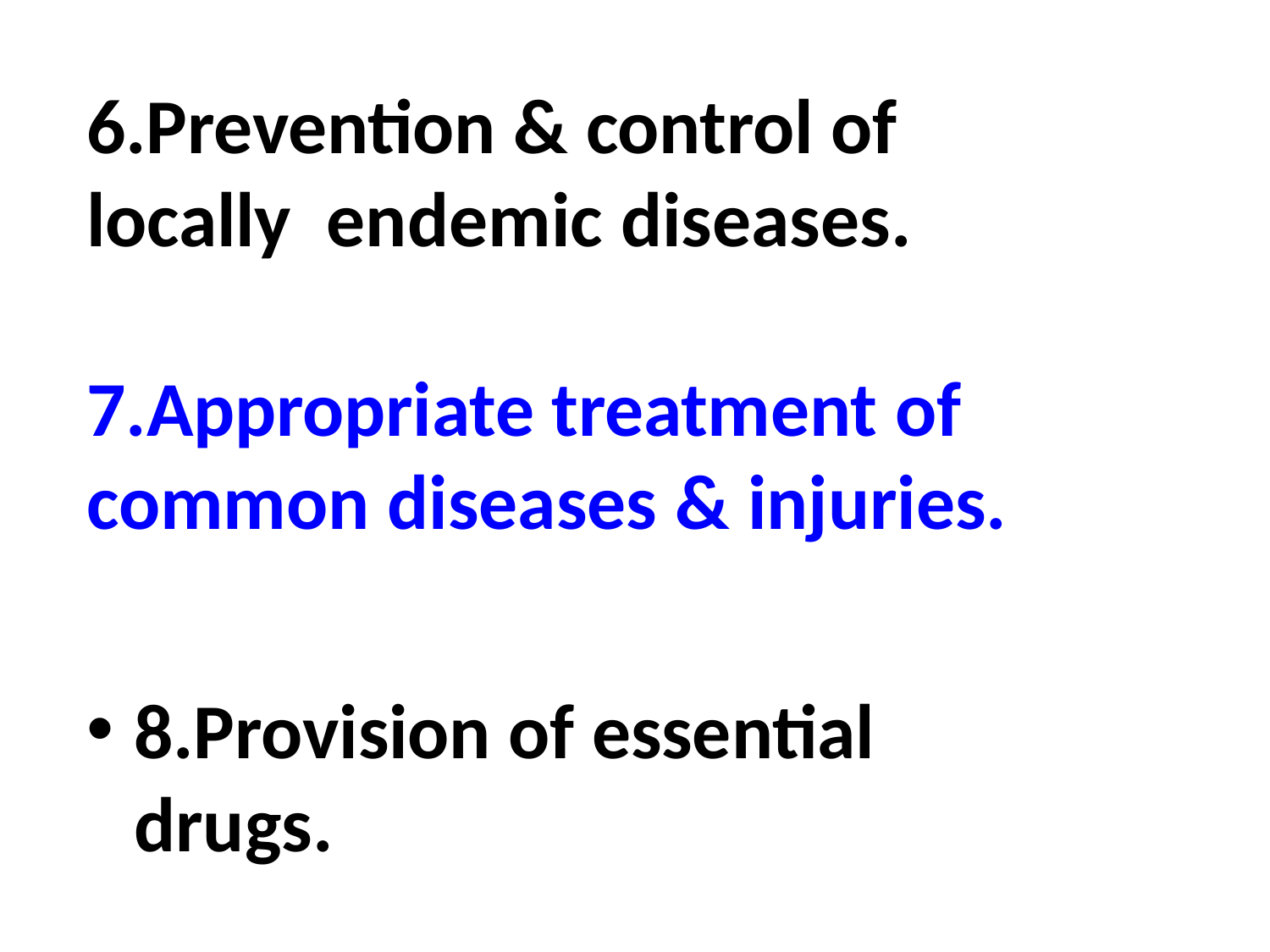

6.Prevention & control of locally  endemic diseases.

7.Appropriate treatment of  common diseases & injuries.

8.Provision of essential drugs.